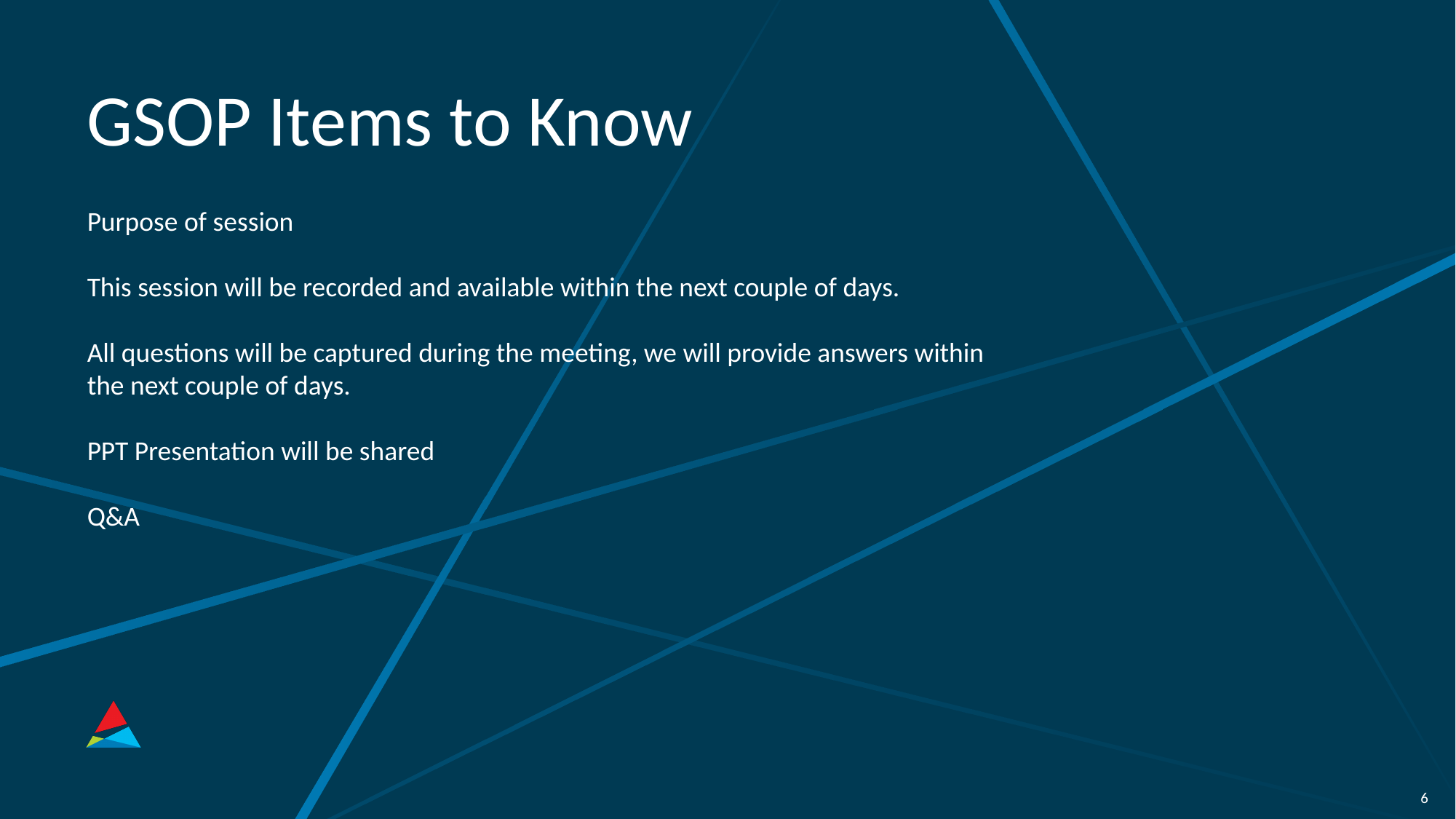

# GSOP Items to Know Purpose of session This session will be recorded and available within the next couple of days. All questions will be captured during the meeting, we will provide answers within the next couple of days. PPT Presentation will be shared Q&A